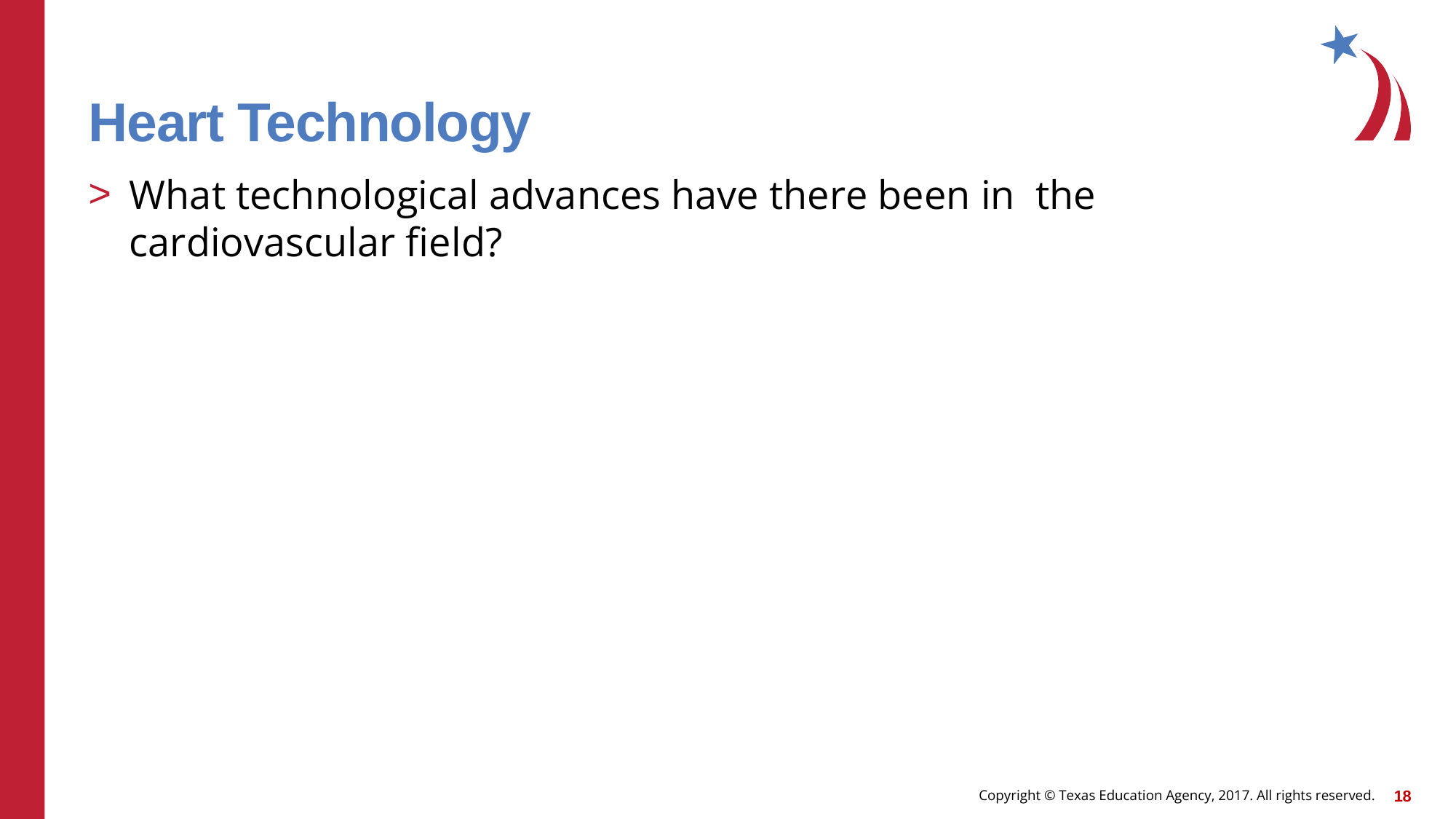

# Heart Technology
What technological advances have there been in  the cardiovascular field?